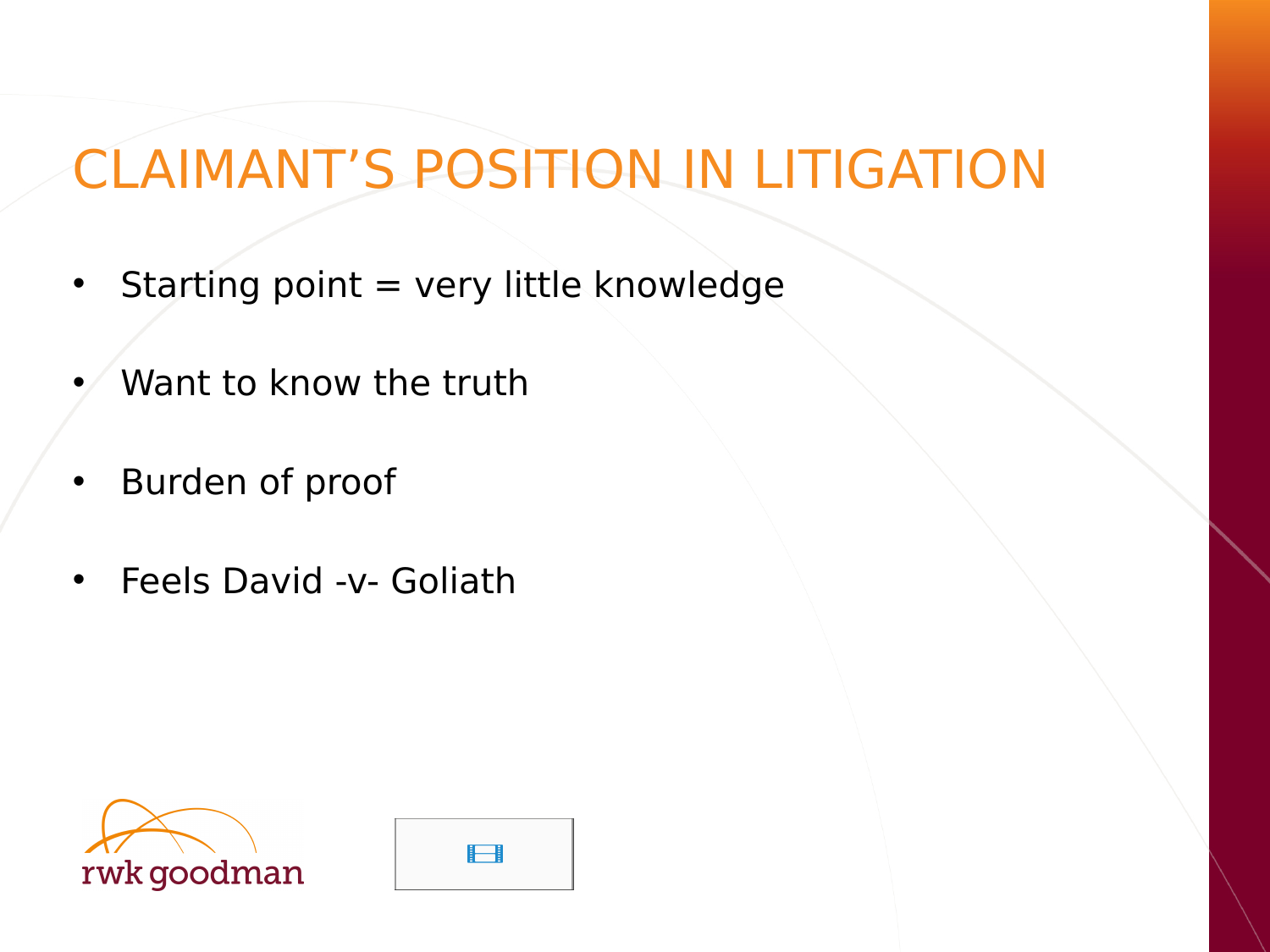

CLAIMANT’S POSITION IN LITIGATION

Starting point = very little knowledge

Want to know the truth

Burden of proof

Feels David -v- Goliath